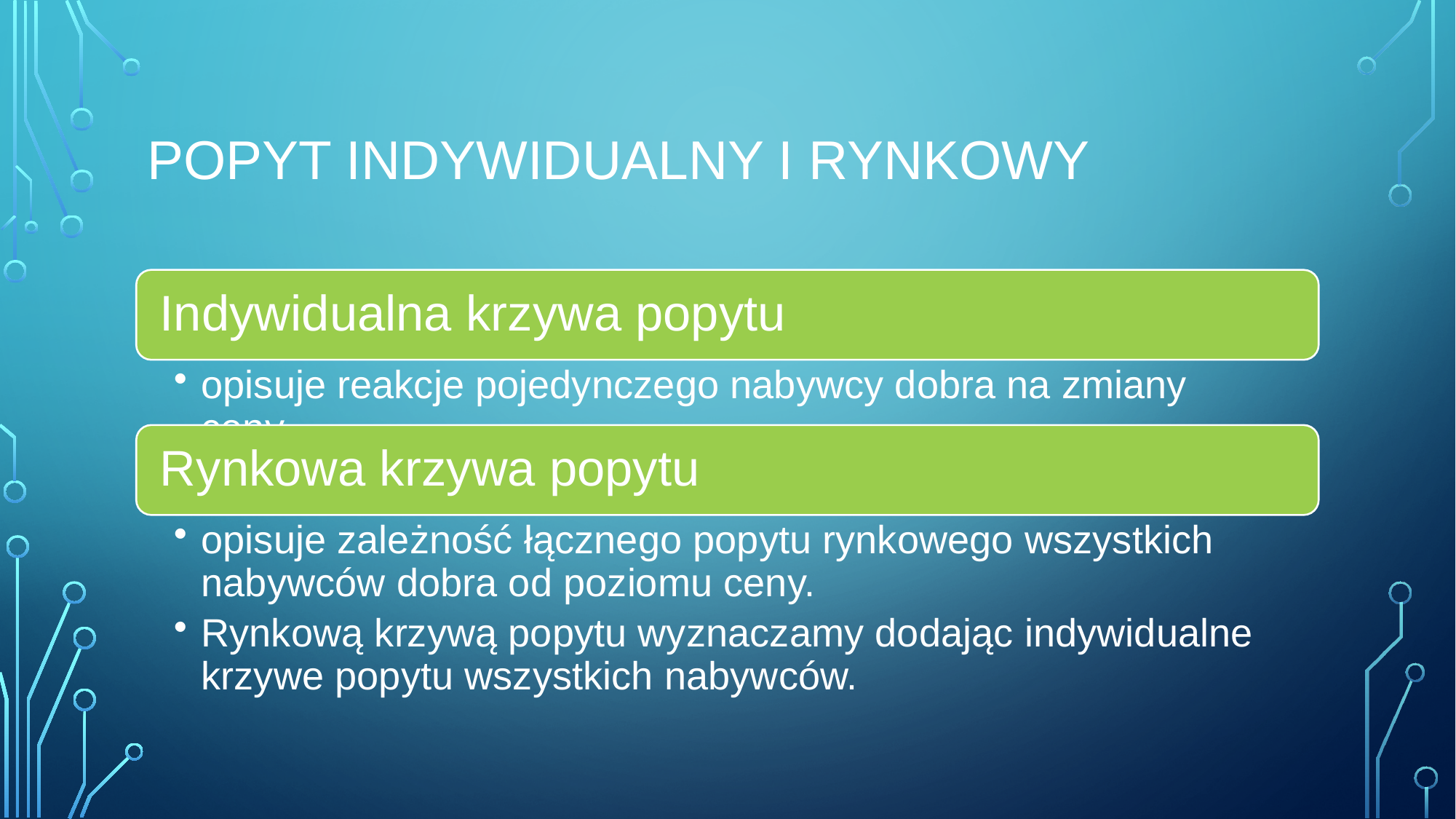

# Popyt indywidualny i rynkowy
Indywidualna krzywa popytu
opisuje reakcje pojedynczego nabywcy dobra na zmiany ceny,
Rynkowa krzywa popytu
opisuje zależność łącznego popytu rynkowego wszystkich nabywców dobra od poziomu ceny.
Rynkową krzywą popytu wyznaczamy dodając indywidualne krzywe popytu wszystkich nabywców.